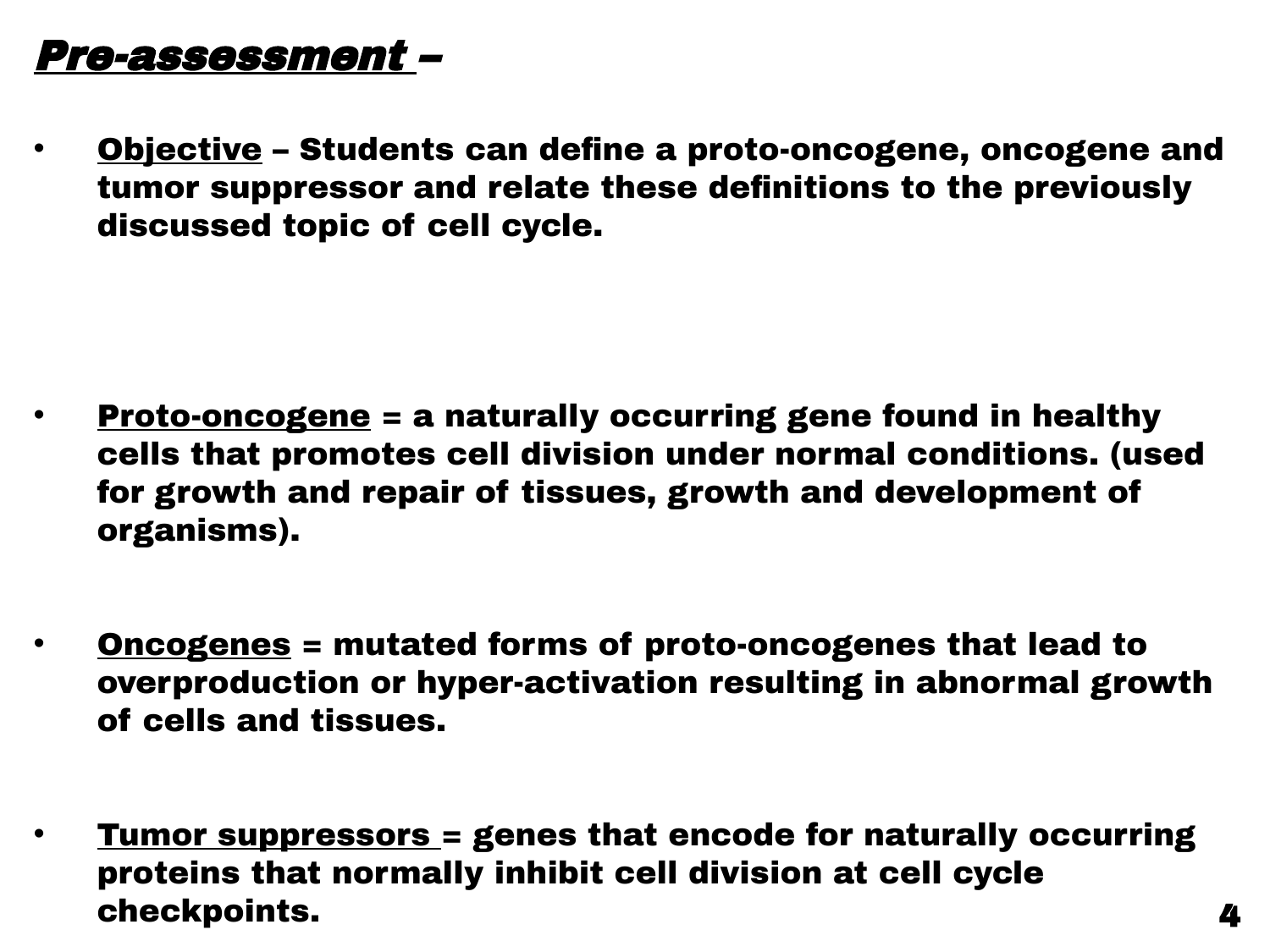

Pre-assessment –

Objective – Students can define a proto-oncogene, oncogene and tumor suppressor and relate these definitions to the previously discussed topic of cell cycle.

Proto-oncogene = a naturally occurring gene found in healthy cells that promotes cell division under normal conditions. (used for growth and repair of tissues, growth and development of organisms).

Oncogenes = mutated forms of proto-oncogenes that lead to overproduction or hyper-activation resulting in abnormal growth of cells and tissues.

Tumor suppressors = genes that encode for naturally occurring proteins that normally inhibit cell division at cell cycle checkpoints.
4